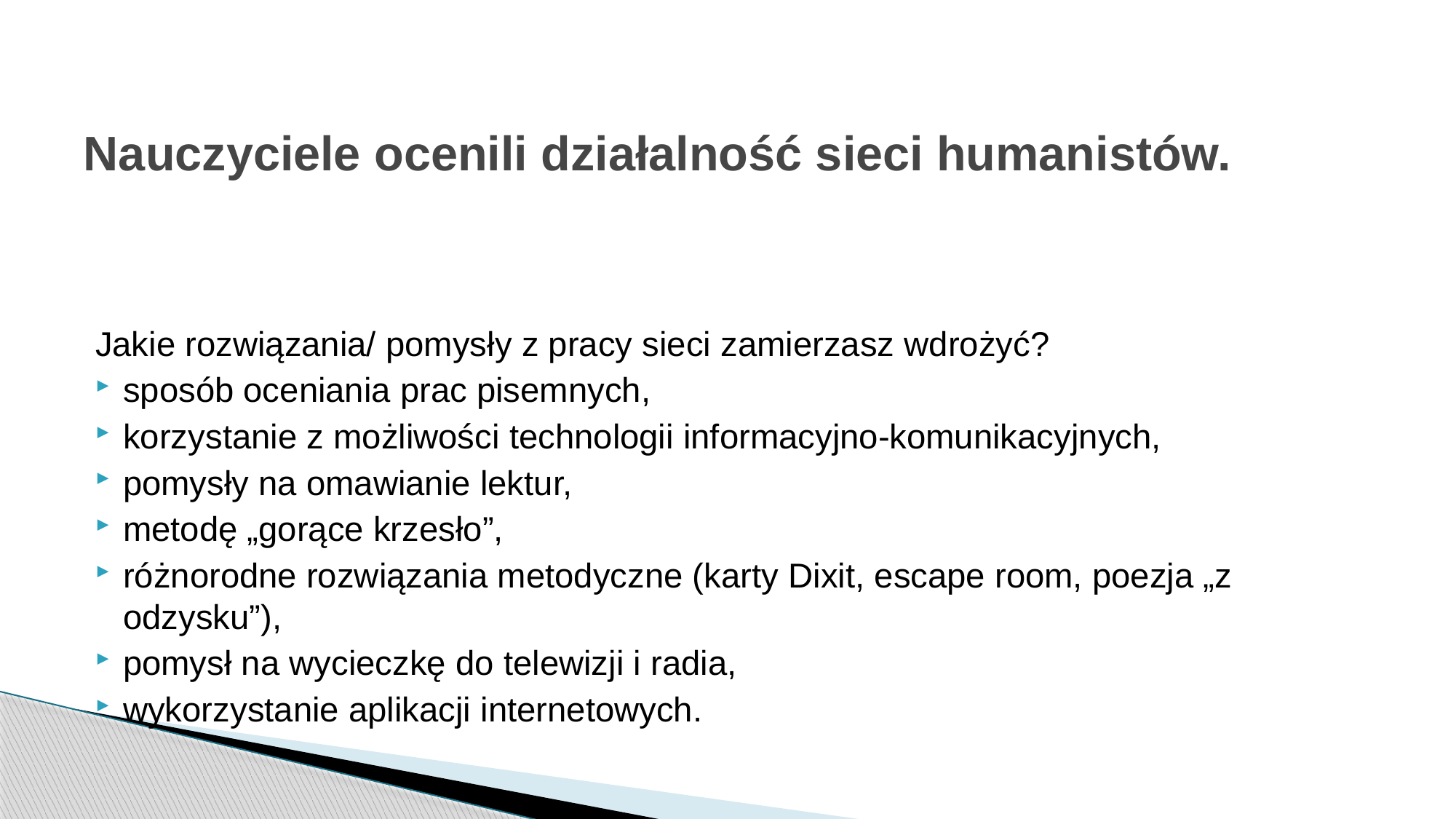

# Nauczyciele ocenili działalność sieci humanistów.

Jakie rozwiązania/ pomysły z pracy sieci zamierzasz wdrożyć?
sposób oceniania prac pisemnych,
korzystanie z możliwości technologii informacyjno-komunikacyjnych,
pomysły na omawianie lektur,
metodę „gorące krzesło”,
różnorodne rozwiązania metodyczne (karty Dixit, escape room, poezja „z odzysku”),
pomysł na wycieczkę do telewizji i radia,
wykorzystanie aplikacji internetowych.